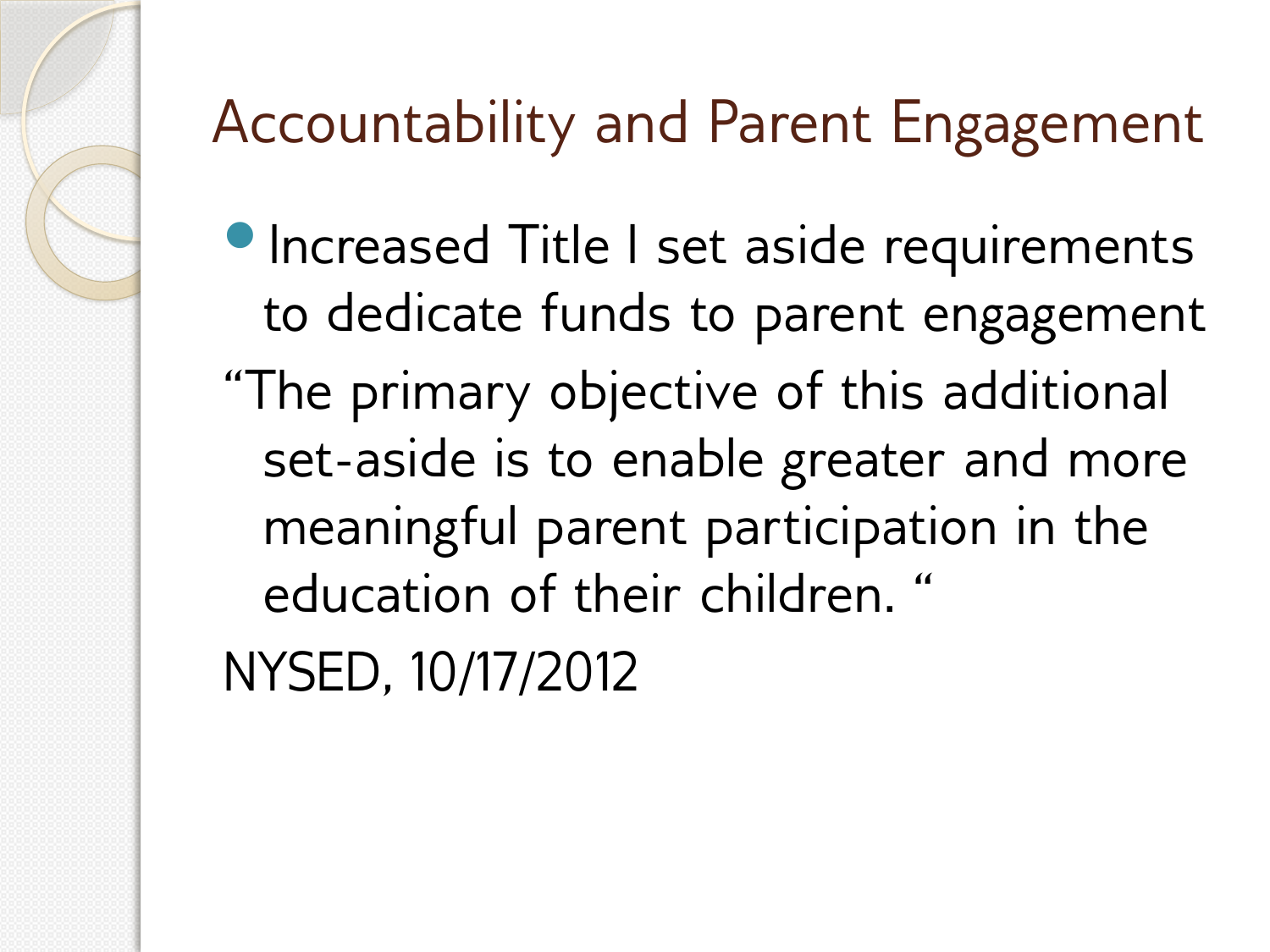

# Accountability and Parent Engagement
Increased Title I set aside requirements to dedicate funds to parent engagement
“The primary objective of this additional set-aside is to enable greater and more meaningful parent participation in the education of their children. “
NYSED, 10/17/2012